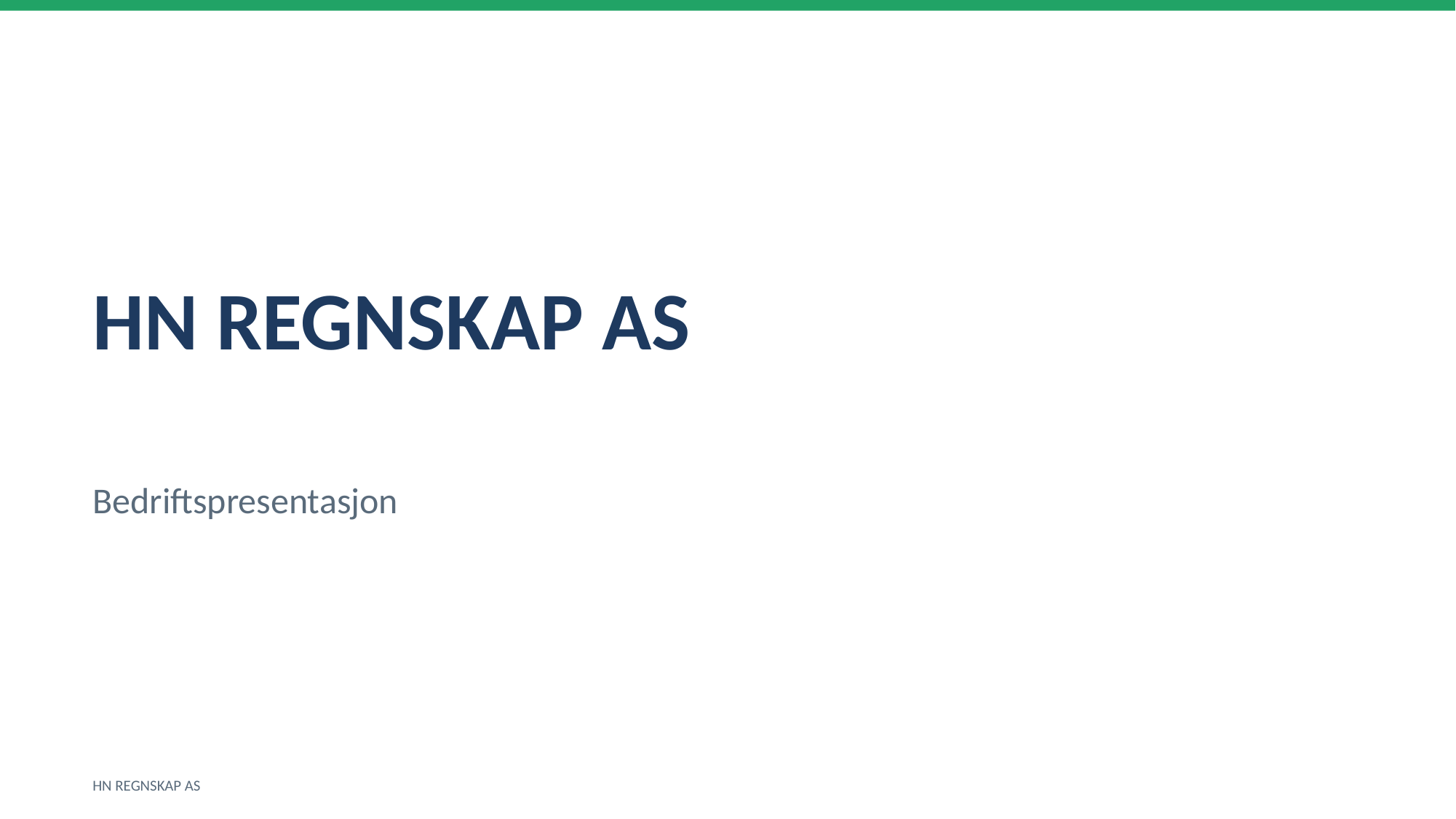

HN REGNSKAP AS
Bedriftspresentasjon
HN REGNSKAP AS